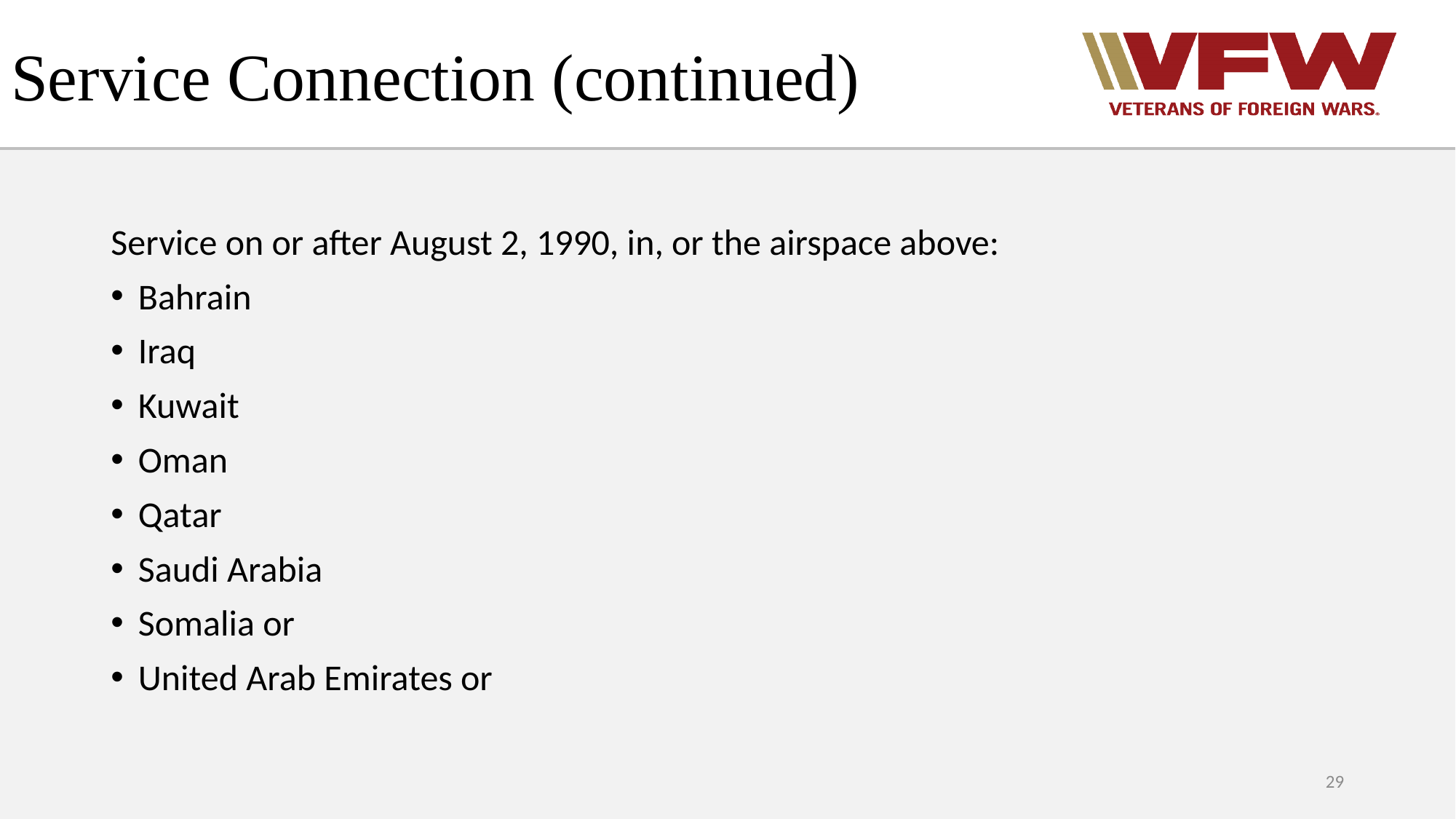

# Service Connection (continued)
Service on or after August 2, 1990, in, or the airspace above:
Bahrain
Iraq
Kuwait
Oman
Qatar
Saudi Arabia
Somalia or
United Arab Emirates or
29